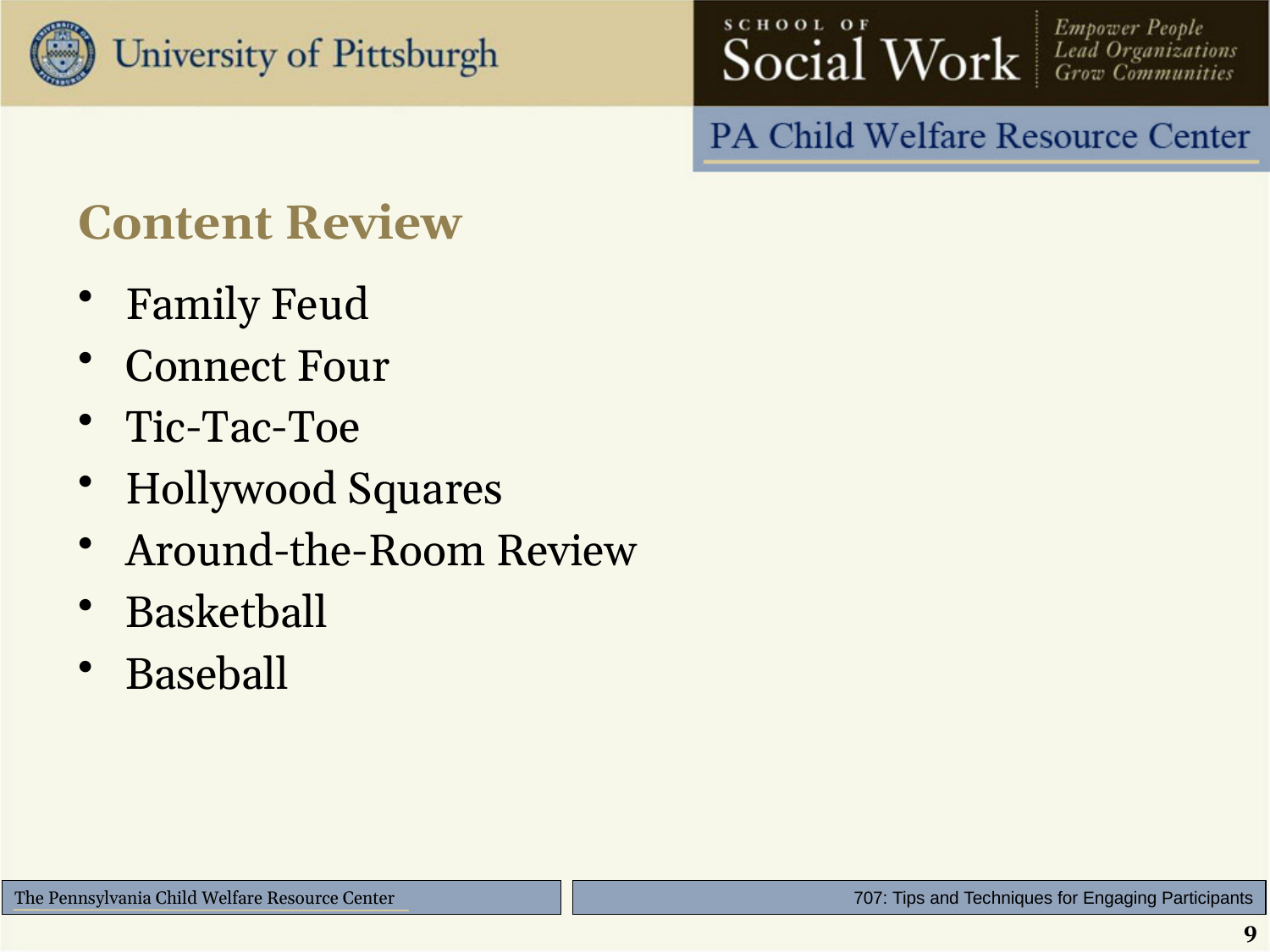

# Content Review
Family Feud
Connect Four
Tic-Tac-Toe
Hollywood Squares
Around-the-Room Review
Basketball
Baseball

9